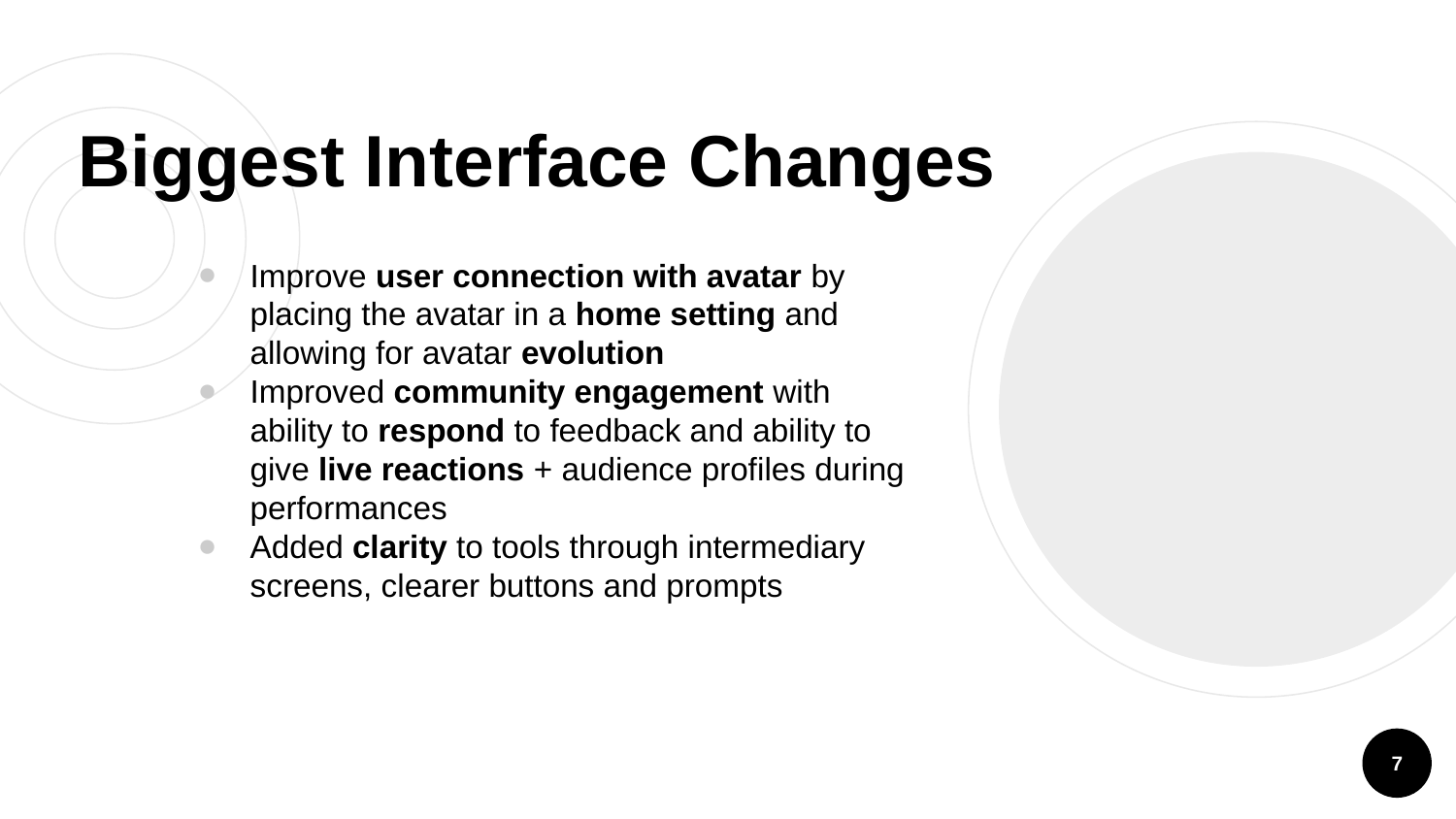

# Biggest Interface Changes
Improve user connection with avatar by placing the avatar in a home setting and allowing for avatar evolution
Improved community engagement with ability to respond to feedback and ability to give live reactions + audience profiles during performances
Added clarity to tools through intermediary screens, clearer buttons and prompts

7